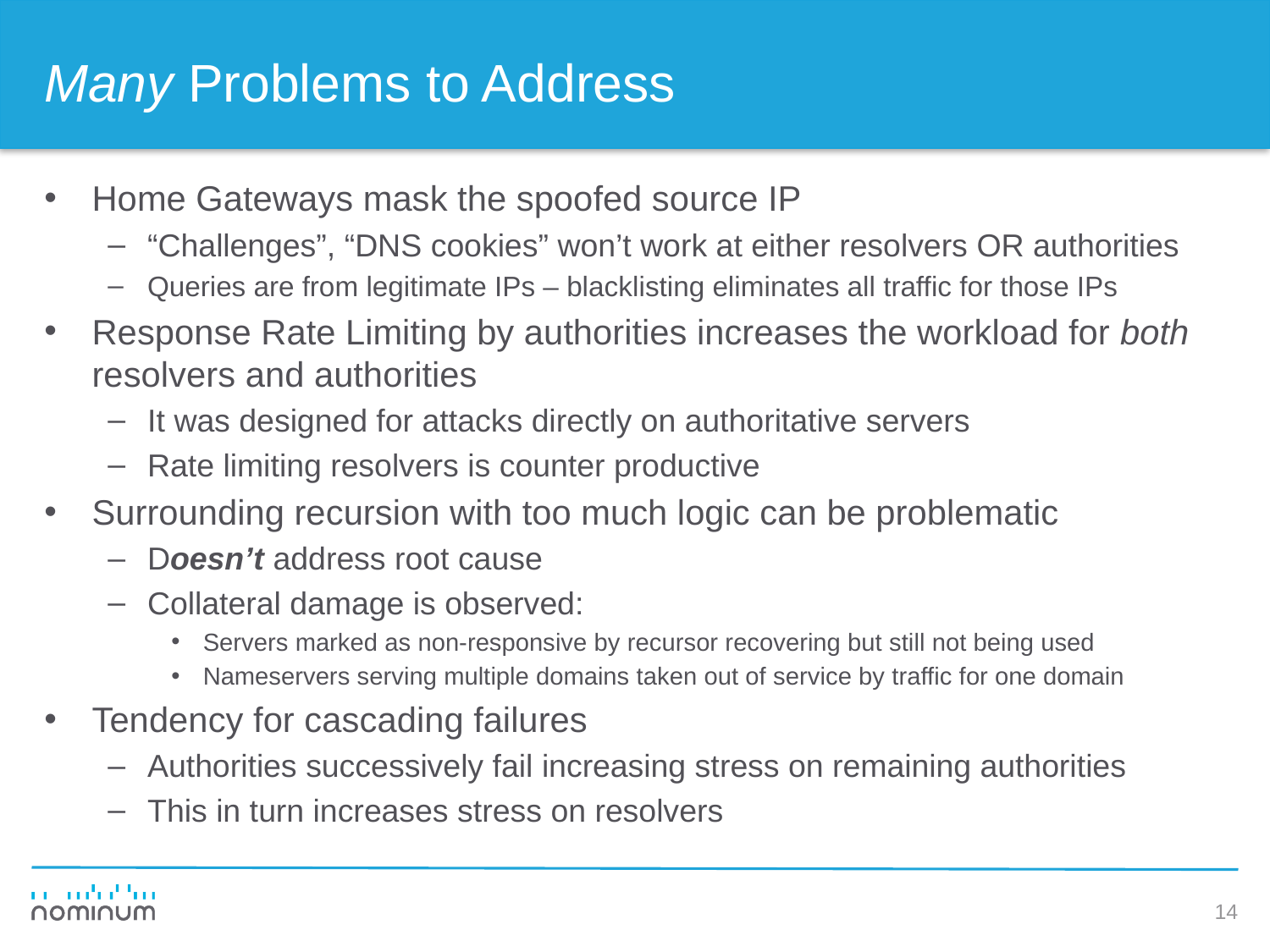

# Many Problems to Address
Home Gateways mask the spoofed source IP
“Challenges”, “DNS cookies” won’t work at either resolvers OR authorities
Queries are from legitimate IPs – blacklisting eliminates all traffic for those IPs
Response Rate Limiting by authorities increases the workload for both resolvers and authorities
It was designed for attacks directly on authoritative servers
Rate limiting resolvers is counter productive
Surrounding recursion with too much logic can be problematic
Doesn’t address root cause
Collateral damage is observed:
Servers marked as non-responsive by recursor recovering but still not being used
Nameservers serving multiple domains taken out of service by traffic for one domain
Tendency for cascading failures
Authorities successively fail increasing stress on remaining authorities
This in turn increases stress on resolvers

14